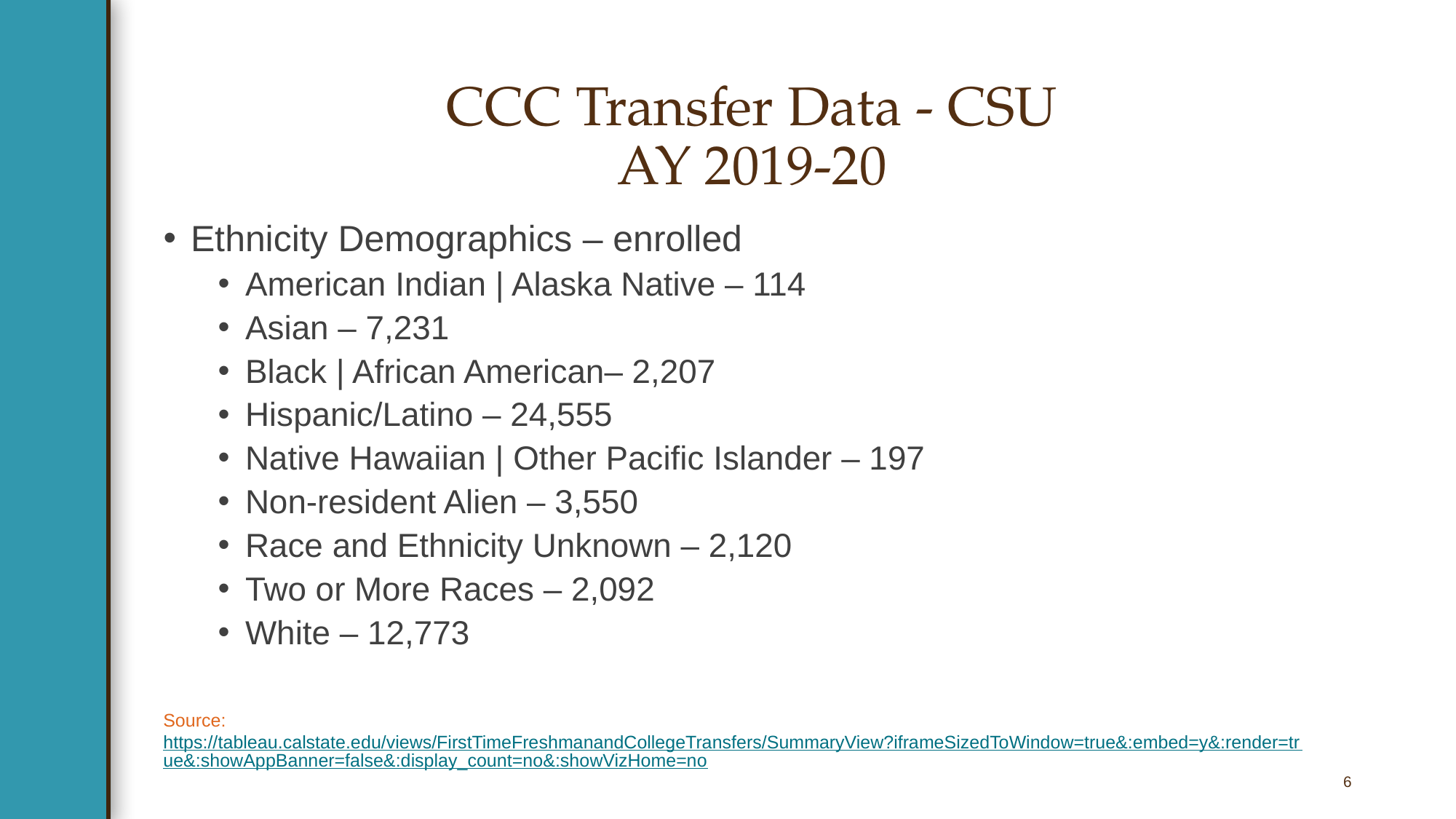

# CCC Transfer Data - CSU AY 2019-20
Ethnicity Demographics – enrolled
American Indian | Alaska Native – 114
Asian – 7,231
Black | African American– 2,207
Hispanic/Latino – 24,555
Native Hawaiian | Other Pacific Islander – 197
Non-resident Alien – 3,550
Race and Ethnicity Unknown – 2,120
Two or More Races – 2,092
White – 12,773
Source: https://tableau.calstate.edu/views/FirstTimeFreshmanandCollegeTransfers/SummaryView?iframeSizedToWindow=true&:embed=y&:render=true&:showAppBanner=false&:display_count=no&:showVizHome=no